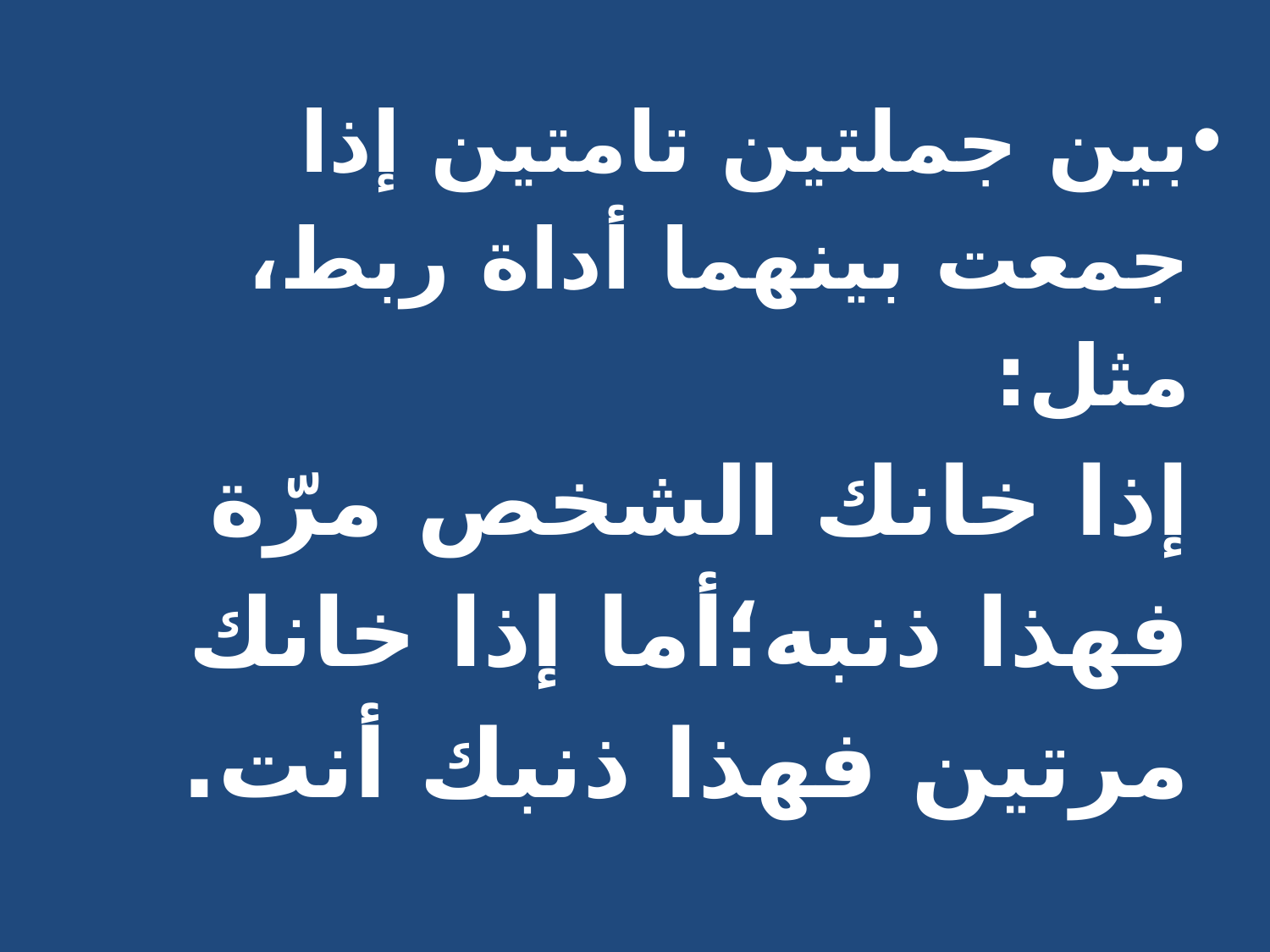

بين جملتين تامتين إذا جمعت بينهما أداة ربط، مثل:
إذا خانك الشخص مرّة فهذا ذنبه؛أما إذا خانك مرتين فهذا ذنبك أنت.